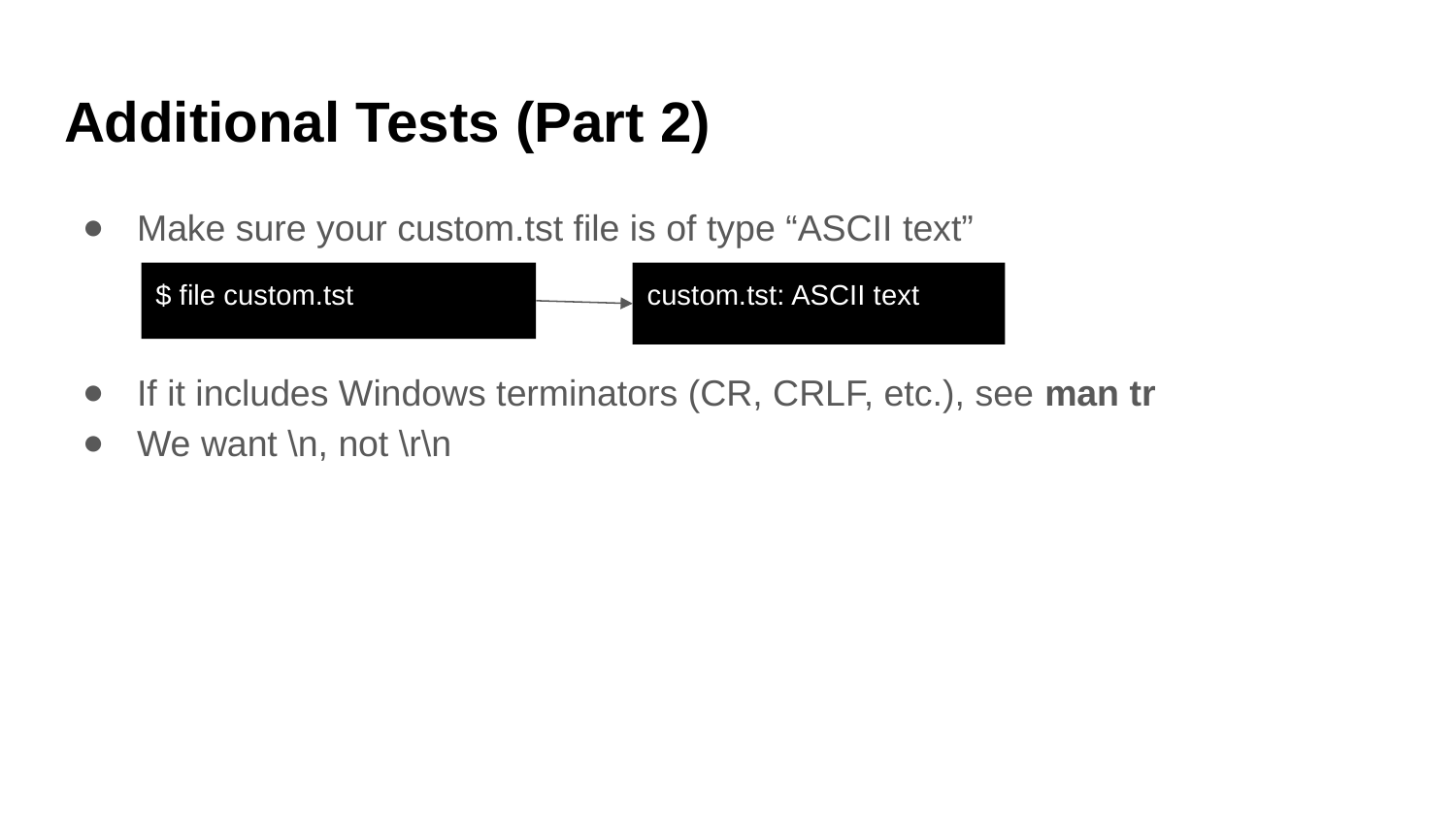

# Additional Tests (Part 2)
Make sure your custom.tst file is of type “ASCII text”

If it includes Windows terminators (CR, CRLF, etc.), see man tr
We want \n, not \r\n
$ file custom.tst
custom.tst: ASCII text